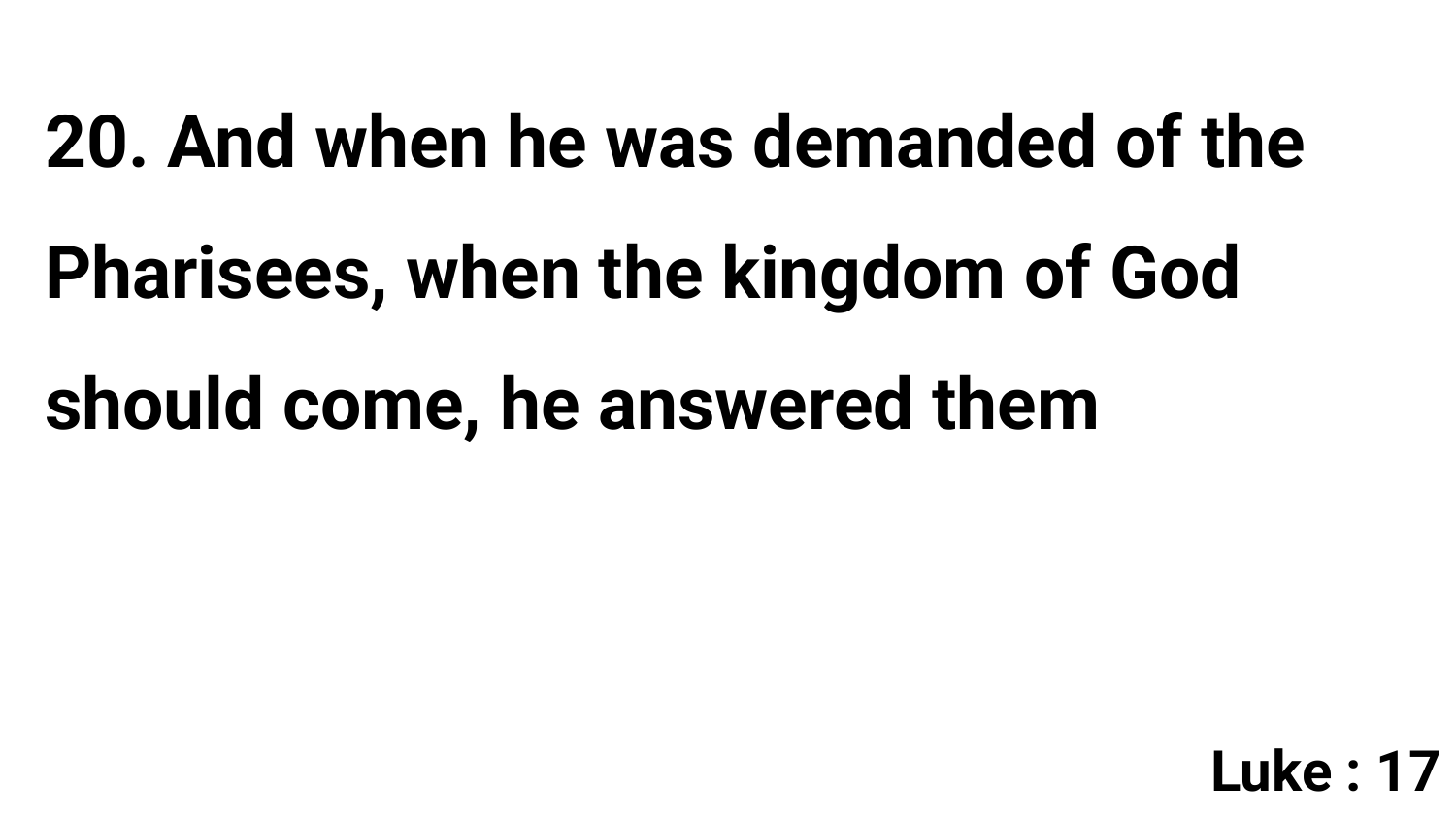

20. And when he was demanded of the Pharisees, when the kingdom of God should come, he answered them
Luke : 17